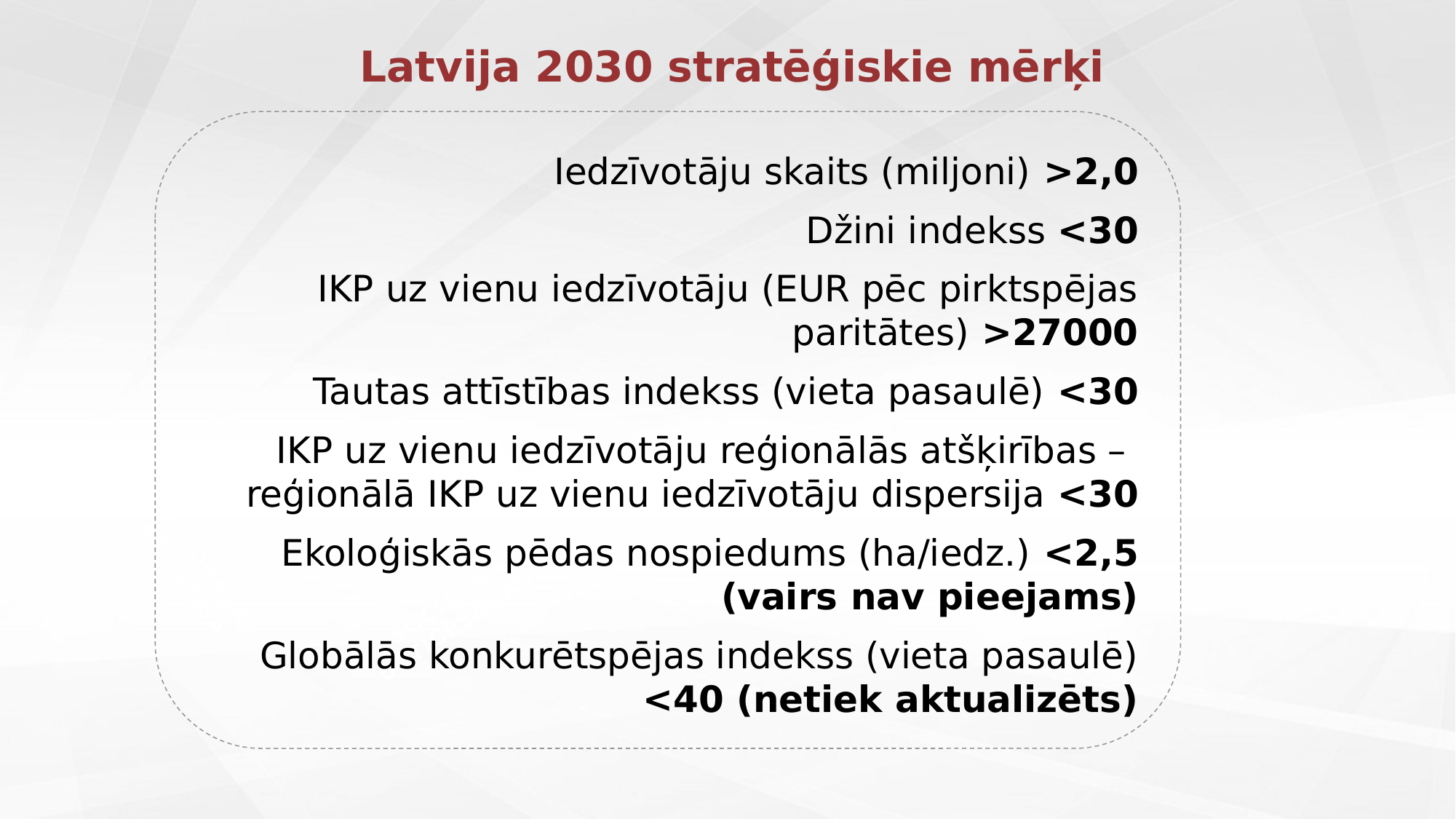

# Latvija 2030 stratēģiskie mērķi
Iedzīvotāju skaits (miljoni) >2,0
	Džini indekss <30
IKP uz vienu iedzīvotāju (EUR pēc pirktspējas paritātes) >27000
Tautas attīstības indekss (vieta pasaulē) <30
IKP uz vienu iedzīvotāju reģionālās atšķirības –  reģionālā IKP uz vienu iedzīvotāju dispersija <30
Ekoloģiskās pēdas nospiedums (ha/iedz.) <2,5 (vairs nav pieejams)
Globālās konkurētspējas indekss (vieta pasaulē) <40 (netiek aktualizēts)

REĢIONĀLĀ
ATTĪSTĪBA
SOCIĀLĀ
UZTICĒŠANĀS